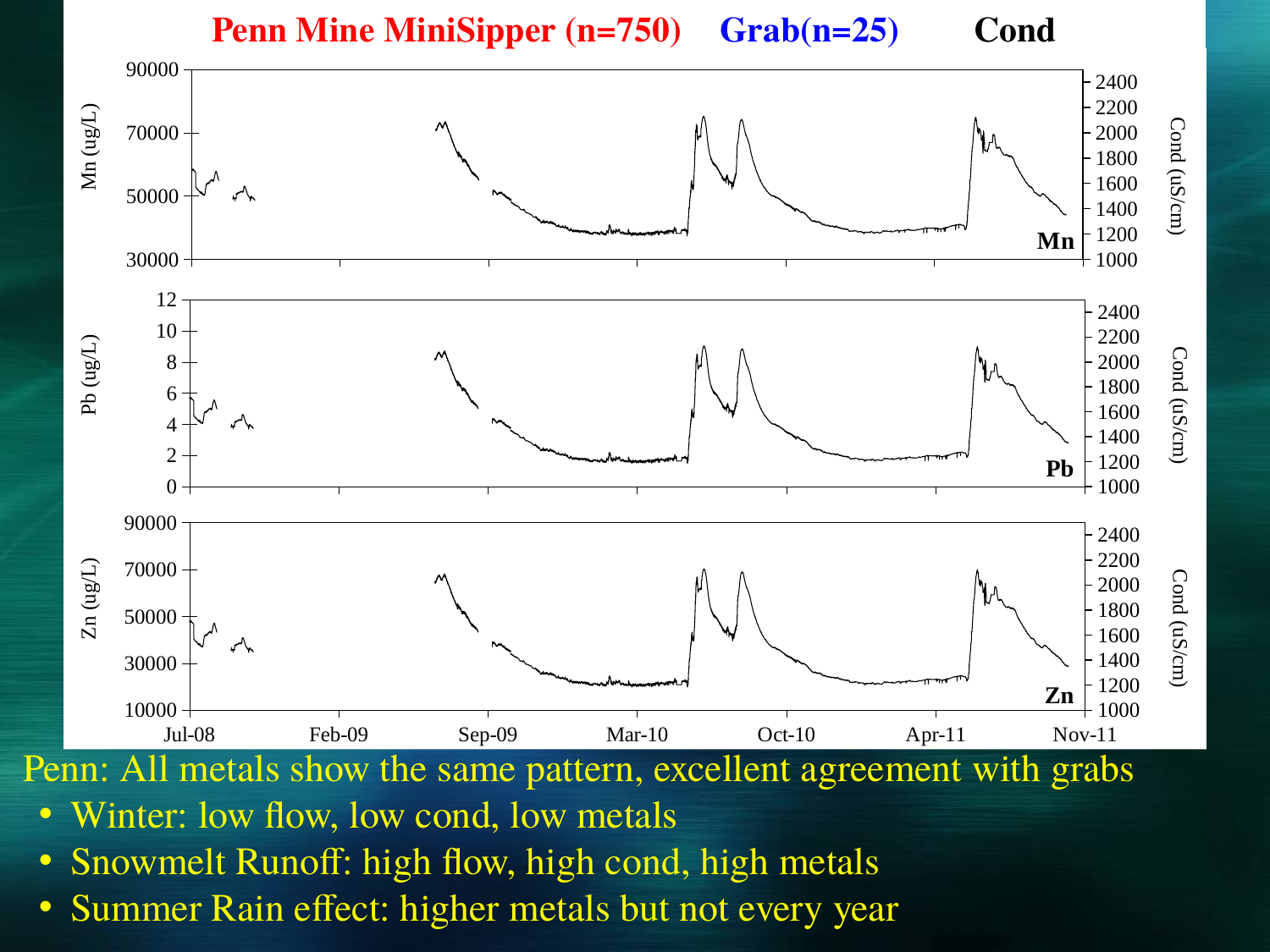

Penn Mine MiniSipper (n=750)	Grab(n=25)	Cond

### Chart

| Category |  |  |  |  |  |  |
|---|---|---|---|---|---|---|

### Chart

| Category |  |  |  |  |
|---|---|---|---|---|

### Chart

| Category |  |  |  |  |  |  |
|---|---|---|---|---|---|---|
Penn: All metals show the same pattern, excellent agreement with grabs
Winter: low flow, low cond, low metals
Snowmelt Runoff: high flow, high cond, high metals
Summer Rain effect: higher metals but not every year